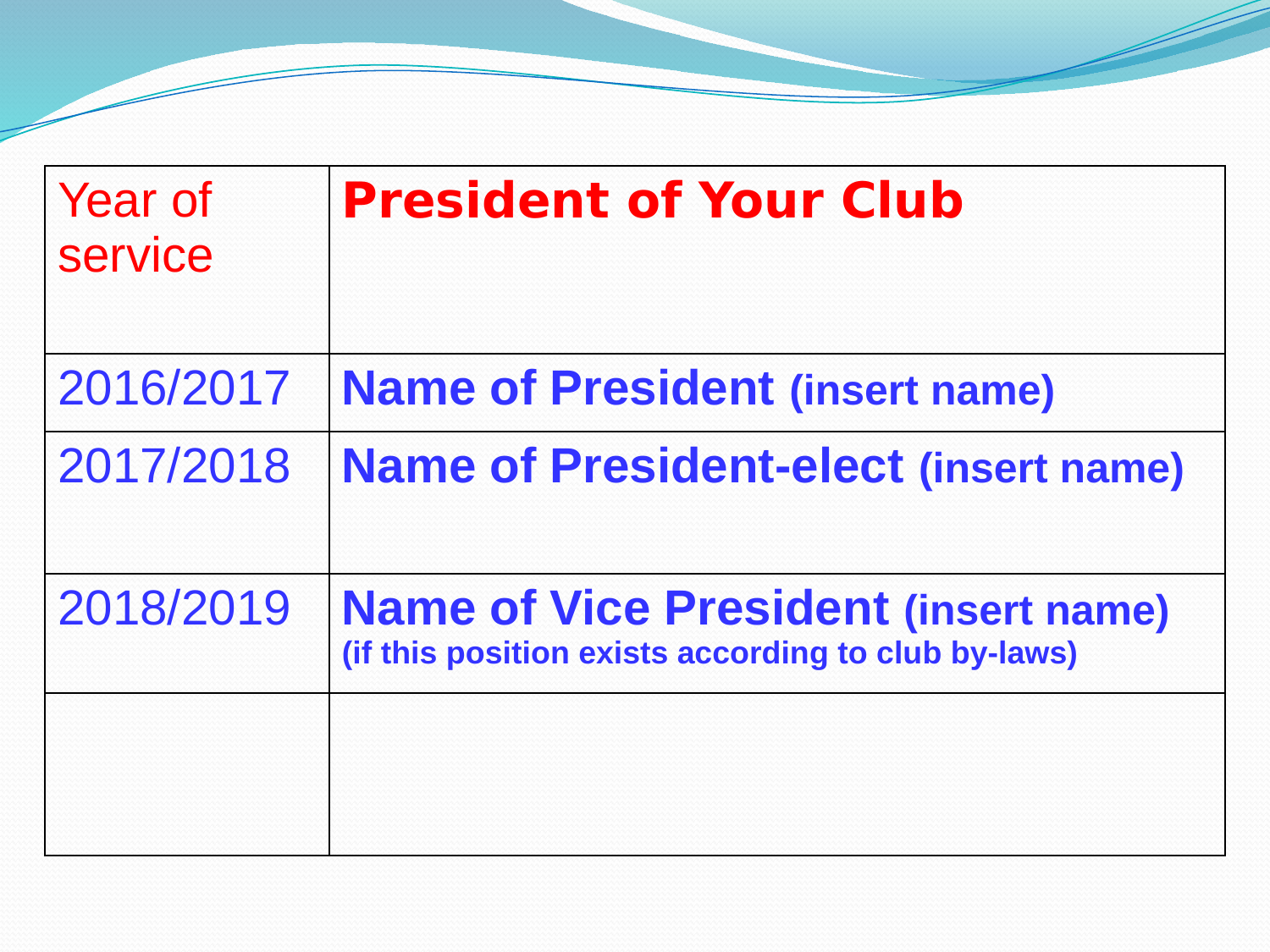

| Year of service | President of Your Club |
| --- | --- |
| 2016/2017 | Name of President (insert name) |
| 2017/2018 | Name of President-elect (insert name) |
| 2018/2019 | Name of Vice President (insert name) (if this position exists according to club by-laws) |
|  |  |